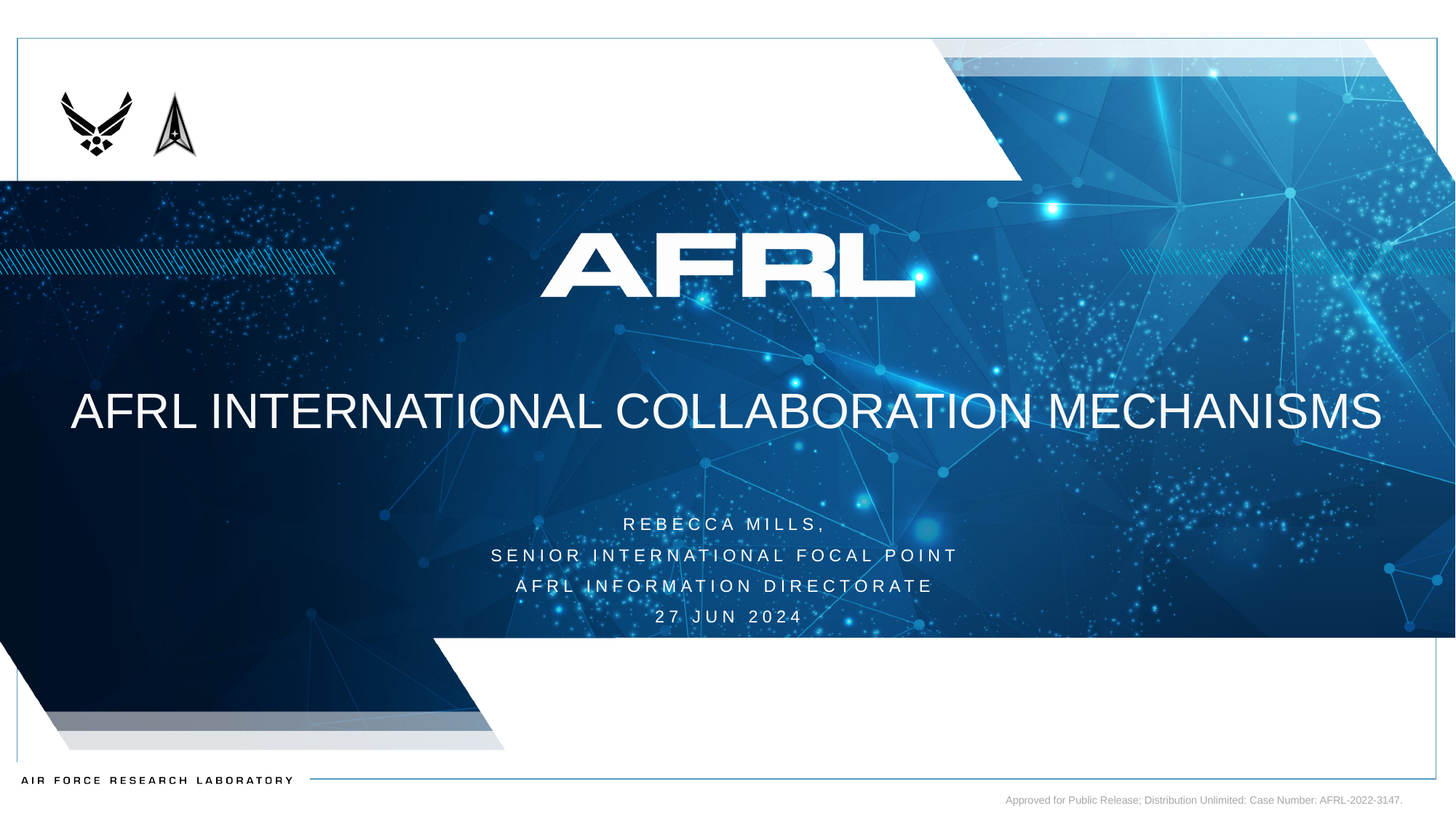

# AFRL International Collaboration Mechanisms
Rebecca Mills,
Senior International Focal Point
AFRL Information Directorate
27 Jun 2024